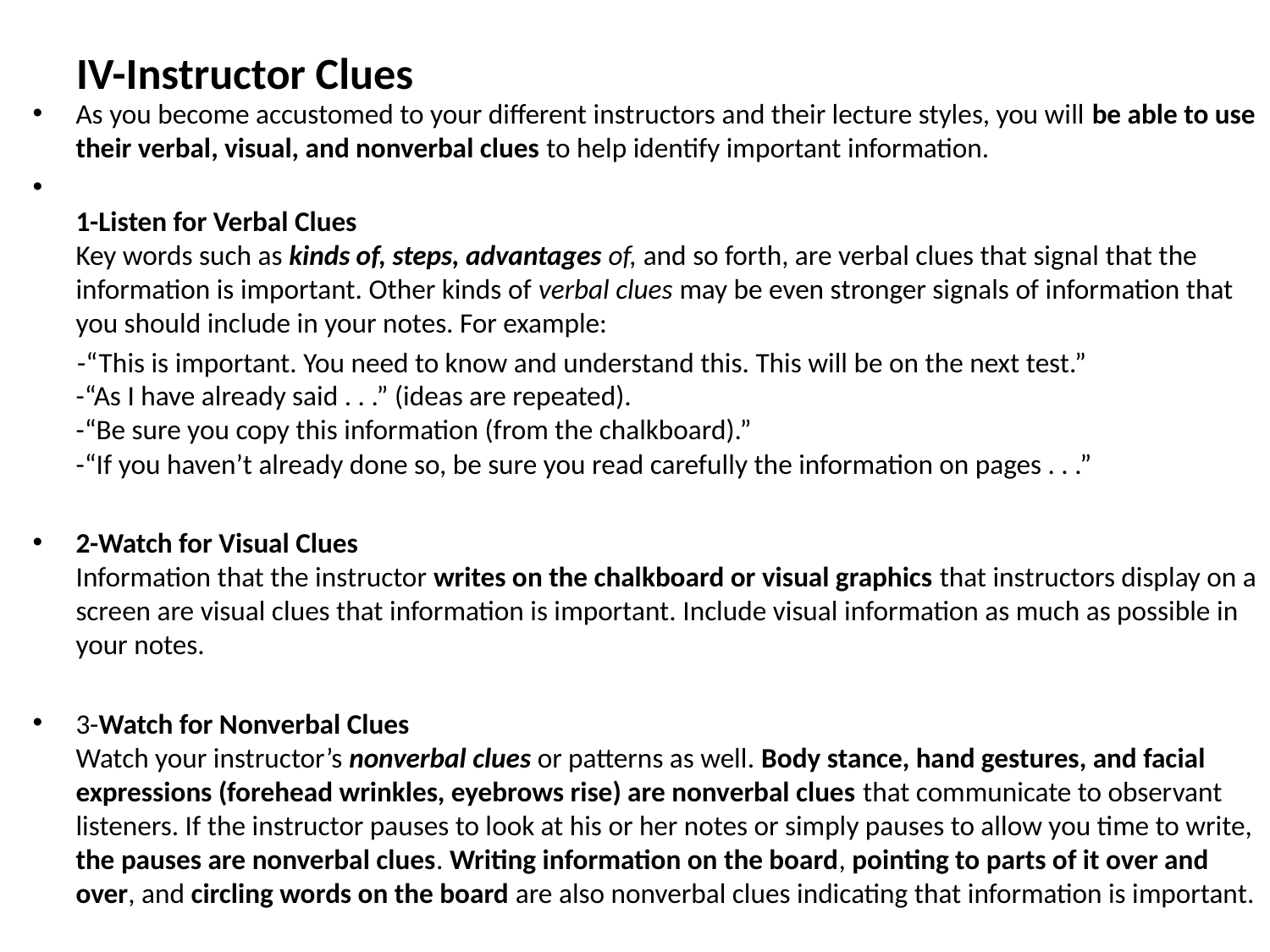

# IV-Instructor Clues
As you become accustomed to your different instructors and their lecture styles, you will be able to use their verbal, visual, and nonverbal clues to help identify important information.
1-Listen for Verbal Clues
Key words such as kinds of, steps, advantages of, and so forth, are verbal clues that signal that the information is important. Other kinds of verbal clues may be even stronger signals of information that you should include in your notes. For example:
       -“This is important. You need to know and understand this. This will be on the next test.”
-“As I have already said . . .” (ideas are repeated).
-“Be sure you copy this information (from the chalkboard).”
-“If you haven’t already done so, be sure you read carefully the information on pages . . .”

2-Watch for Visual Clues
Information that the instructor writes on the chalkboard or visual graphics that instructors display on a screen are visual clues that information is important. Include visual information as much as possible in your notes.

3-Watch for Nonverbal Clues
Watch your instructor’s nonverbal clues or patterns as well. Body stance, hand gestures, and facial expressions (forehead wrinkles, eyebrows rise) are nonverbal clues that communicate to observant listeners. If the instructor pauses to look at his or her notes or simply pauses to allow you time to write, the pauses are nonverbal clues. Writing information on the board, pointing to parts of it over and over, and circling words on the board are also nonverbal clues indicating that information is important.